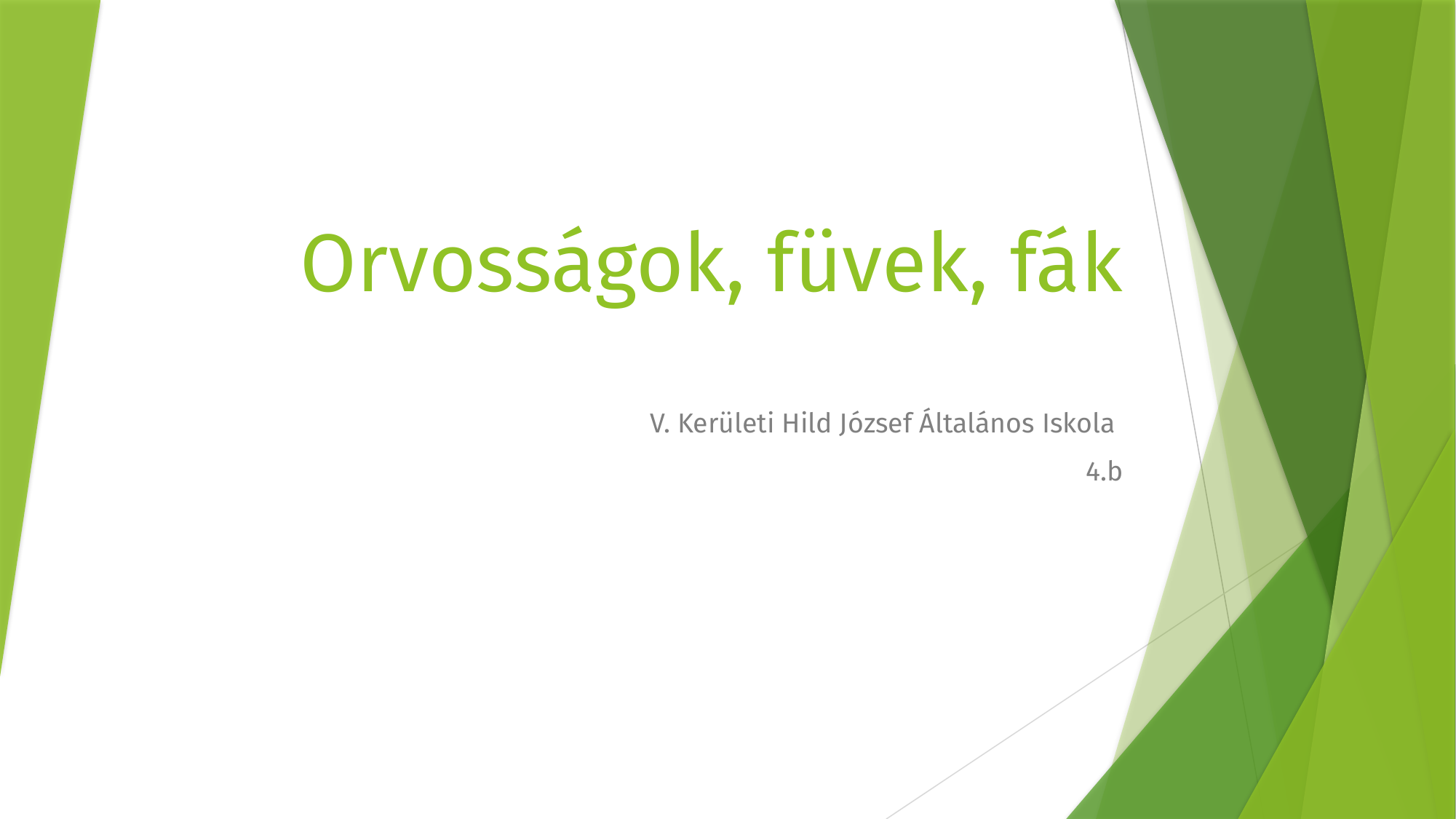

# Orvosságok, füvek, fák
V. Kerületi Hild József Általános Iskola
4.b